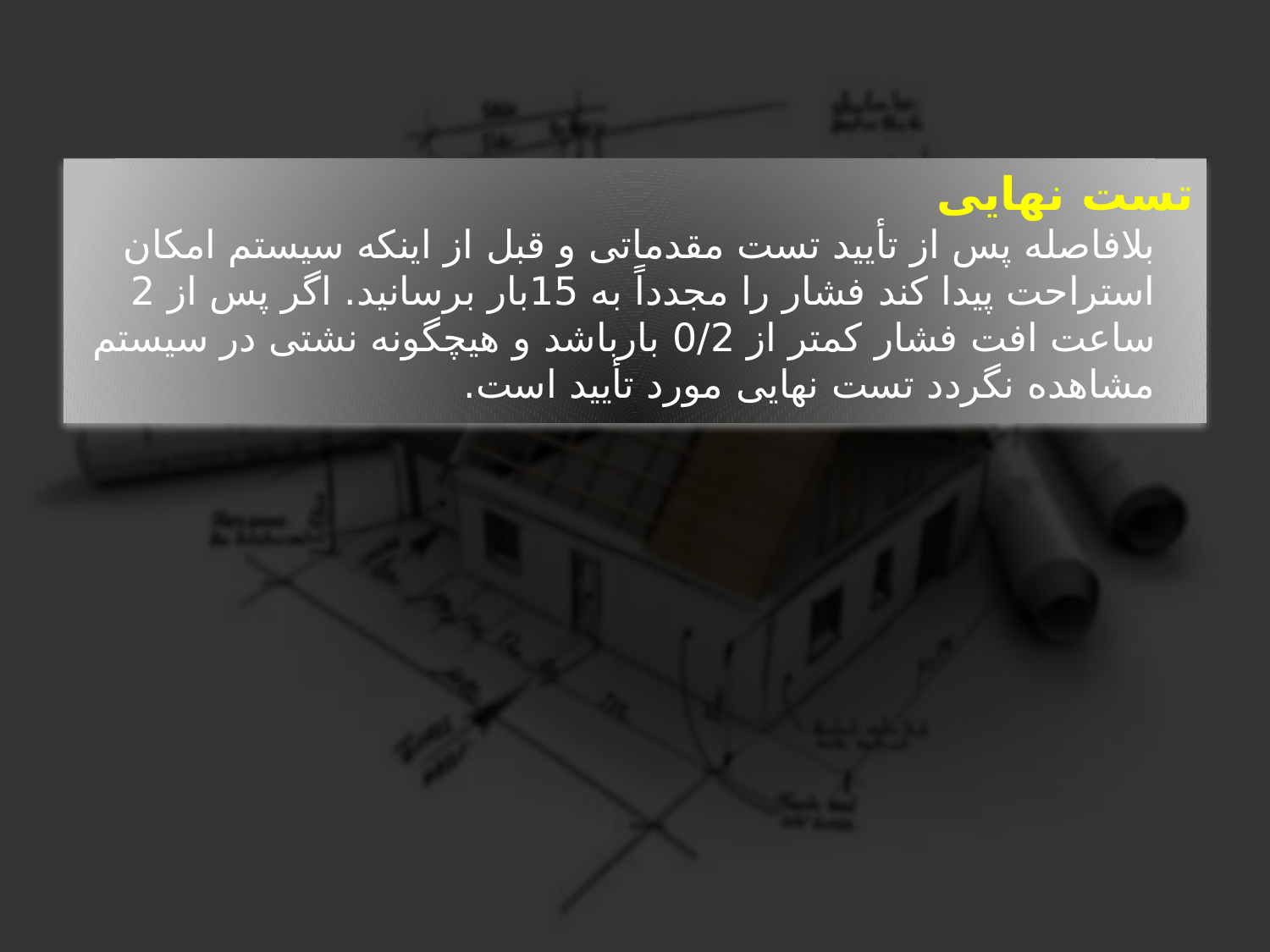

تست نهایی
بلافاصله پس از تأیید تست مقدماتی و قبل از اینکه سیستم امکان استراحت پیدا کند فشار را مجدداً به 15بار برسانید. اگر پس از 2 ساعت افت فشار کمتر از 0/2 بارباشد و هیچگونه نشتی در سیستم مشاهده نگردد تست نهایی مورد تأیید است.